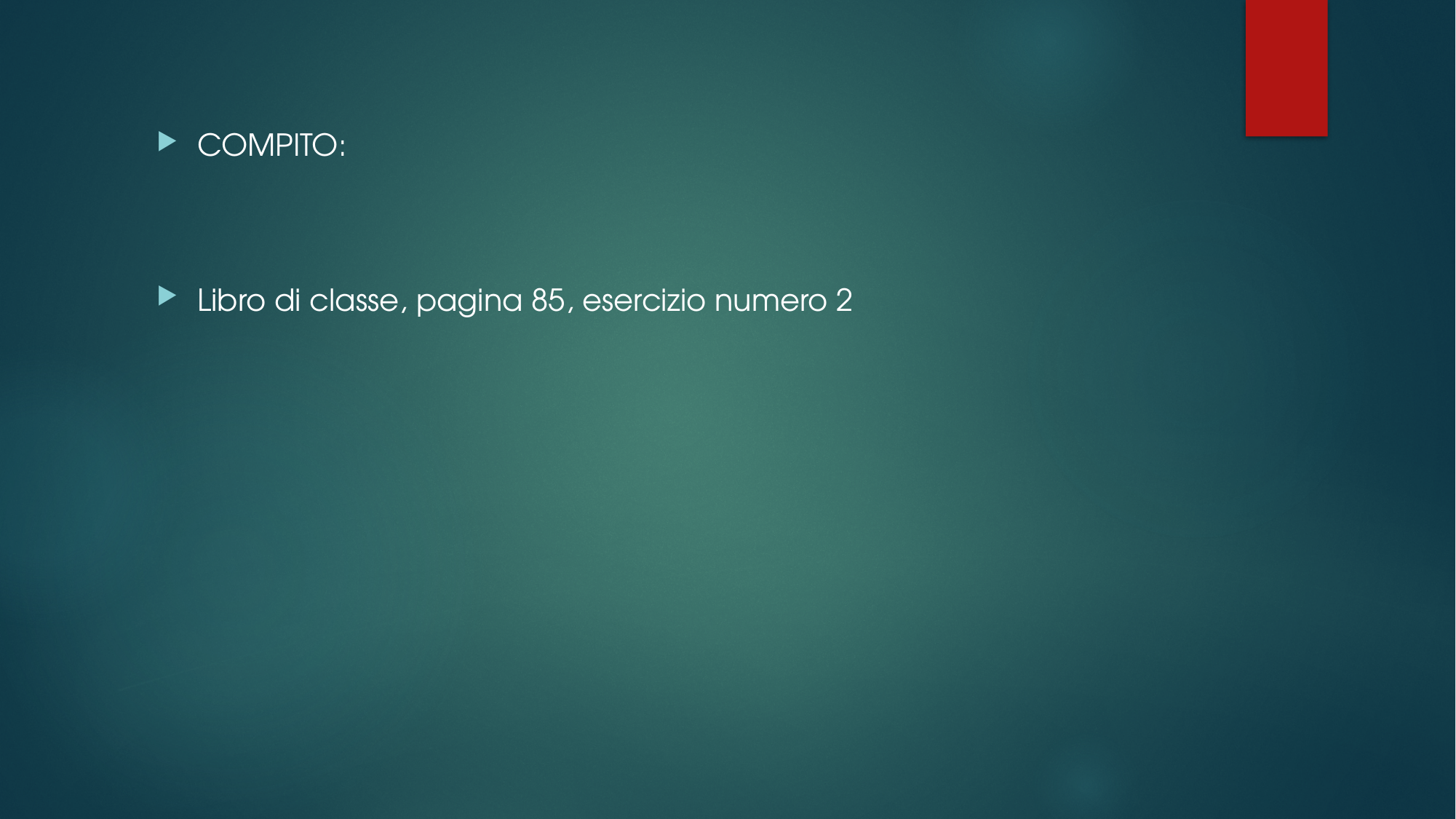

COMPITO:

Libro di classe, pagina 85, esercizio numero 2